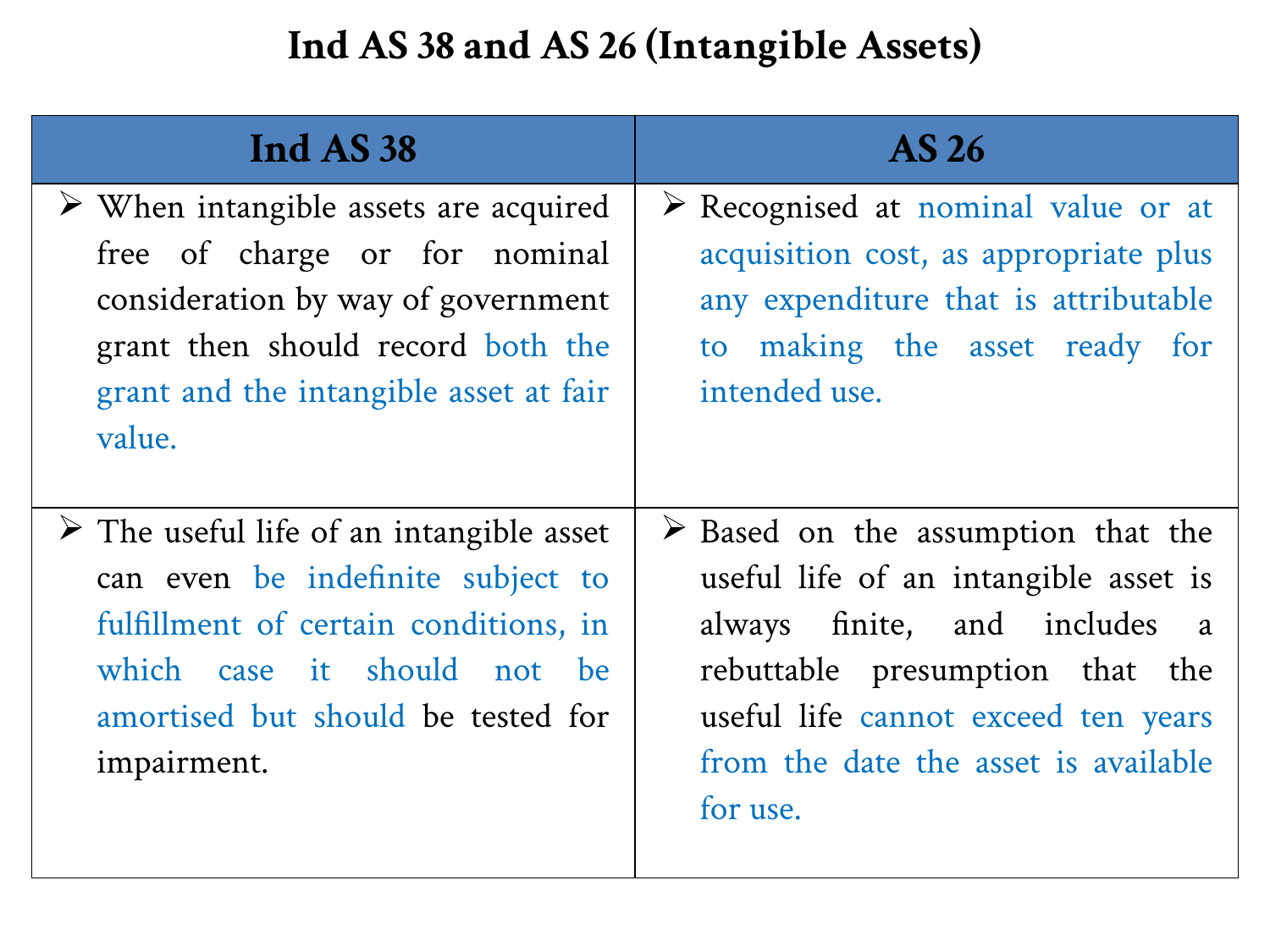

Ind AS 38 and AS 26 (Intangible Assets)
| Ind AS 38 | AS 26 |
| --- | --- |
| When intangible assets are acquired free of charge or for nominal consideration by way of government grant then should record both the grant and the intangible asset at fair value. | Recognised at nominal value or at acquisition cost, as appropriate plus any expenditure that is attributable to making the asset ready for intended use. |
| The useful life of an intangible asset can even be indefinite subject to fulfillment of certain conditions, in which case it should not be amortised but should be tested for impairment. | Based on the assumption that the useful life of an intangible asset is always finite, and includes a rebuttable presumption that the useful life cannot exceed ten years from the date the asset is available for use. |